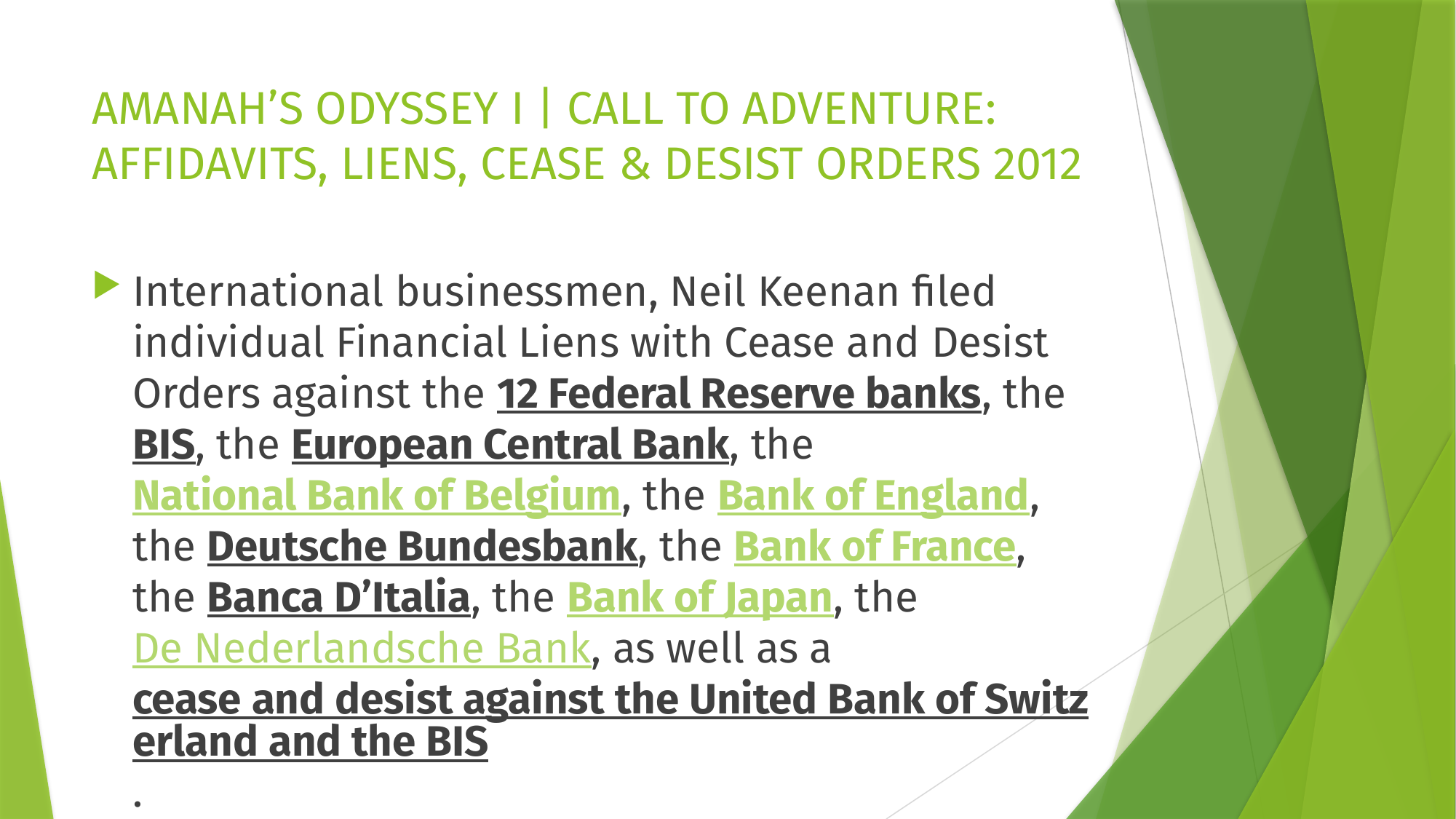

# AMANAH’S ODYSSEY I | CALL TO ADVENTURE: AFFIDAVITS, LIENS, CEASE & DESIST ORDERS 2012
International businessmen, Neil Keenan filed individual Financial Liens with Cease and Desist Orders against the 12 Federal Reserve banks, the BIS, the European Central Bank, the National Bank of Belgium, the Bank of England, the Deutsche Bundesbank, the Bank of France, the Banca D’Italia, the Bank of Japan, the De Nederlandsche Bank, as well as a cease and desist against the United Bank of Switzerland and the BIS.